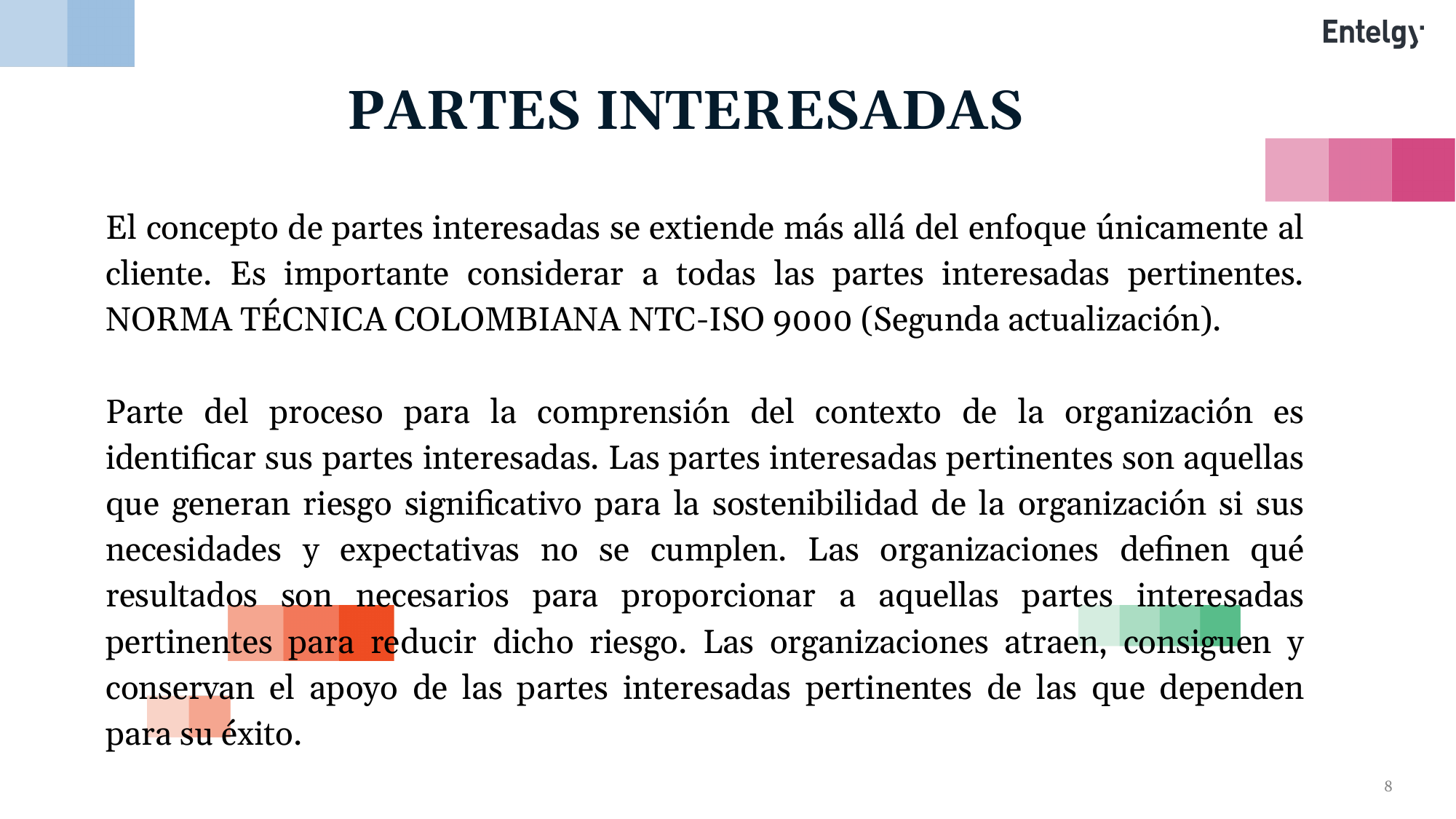

PARTES INTERESADAS
El concepto de partes interesadas se extiende más allá del enfoque únicamente al cliente. Es importante considerar a todas las partes interesadas pertinentes. NORMA TÉCNICA COLOMBIANA NTC-ISO 9000 (Segunda actualización).

Parte del proceso para la comprensión del contexto de la organización es identificar sus partes interesadas. Las partes interesadas pertinentes son aquellas que generan riesgo significativo para la sostenibilidad de la organización si sus necesidades y expectativas no se cumplen. Las organizaciones definen qué resultados son necesarios para proporcionar a aquellas partes interesadas pertinentes para reducir dicho riesgo. Las organizaciones atraen, consiguen y conservan el apoyo de las partes interesadas pertinentes de las que dependen para su éxito.
8